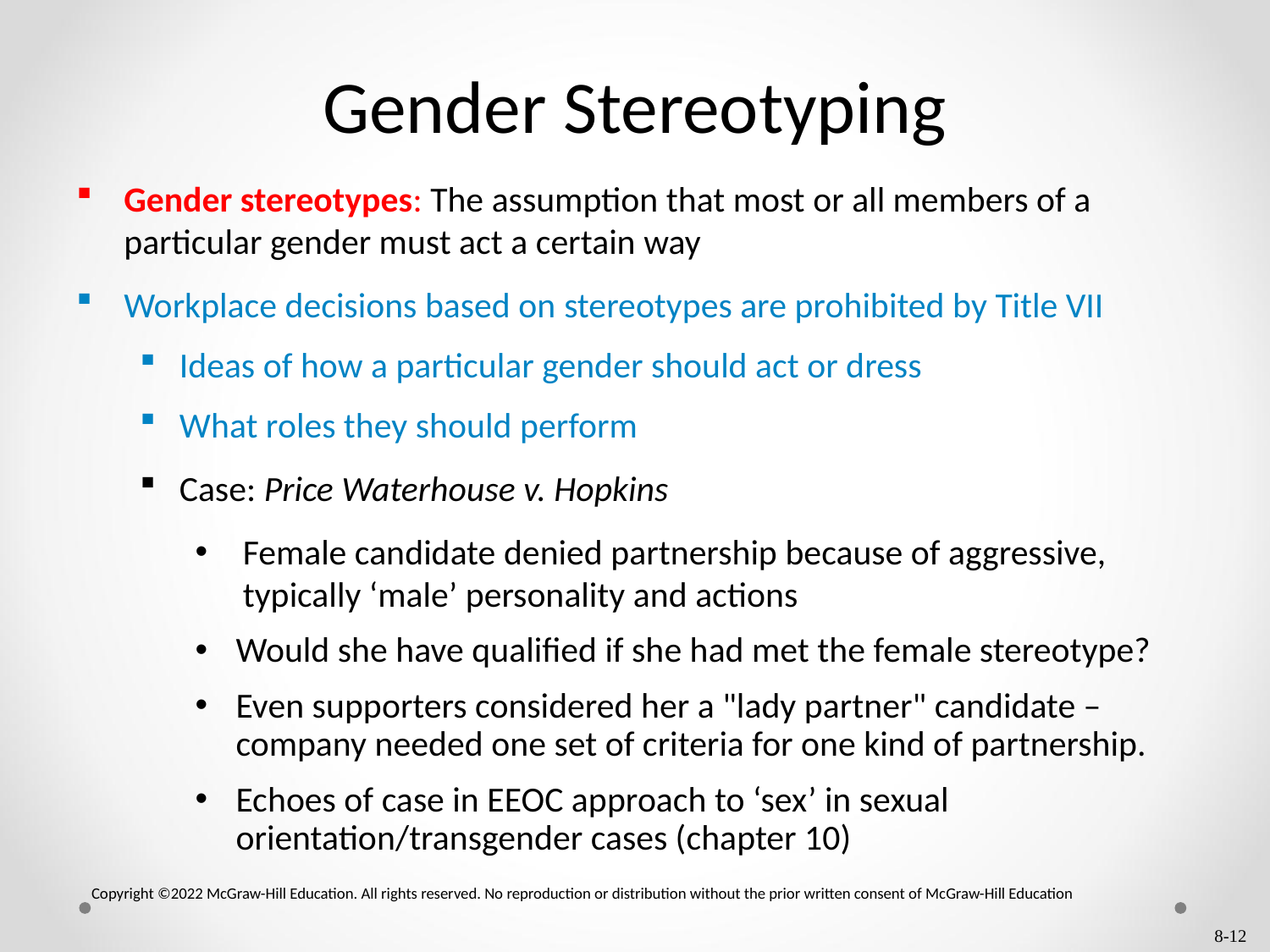

# Gender Stereotyping
Gender stereotypes: The assumption that most or all members of a particular gender must act a certain way
Workplace decisions based on stereotypes are prohibited by Title VII
Ideas of how a particular gender should act or dress
What roles they should perform
Case: Price Waterhouse v. Hopkins
Female candidate denied partnership because of aggressive, typically ‘male’ personality and actions
Would she have qualified if she had met the female stereotype?
Even supporters considered her a "lady partner" candidate – company needed one set of criteria for one kind of partnership.
Echoes of case in EEOC approach to ‘sex’ in sexual orientation/transgender cases (chapter 10)